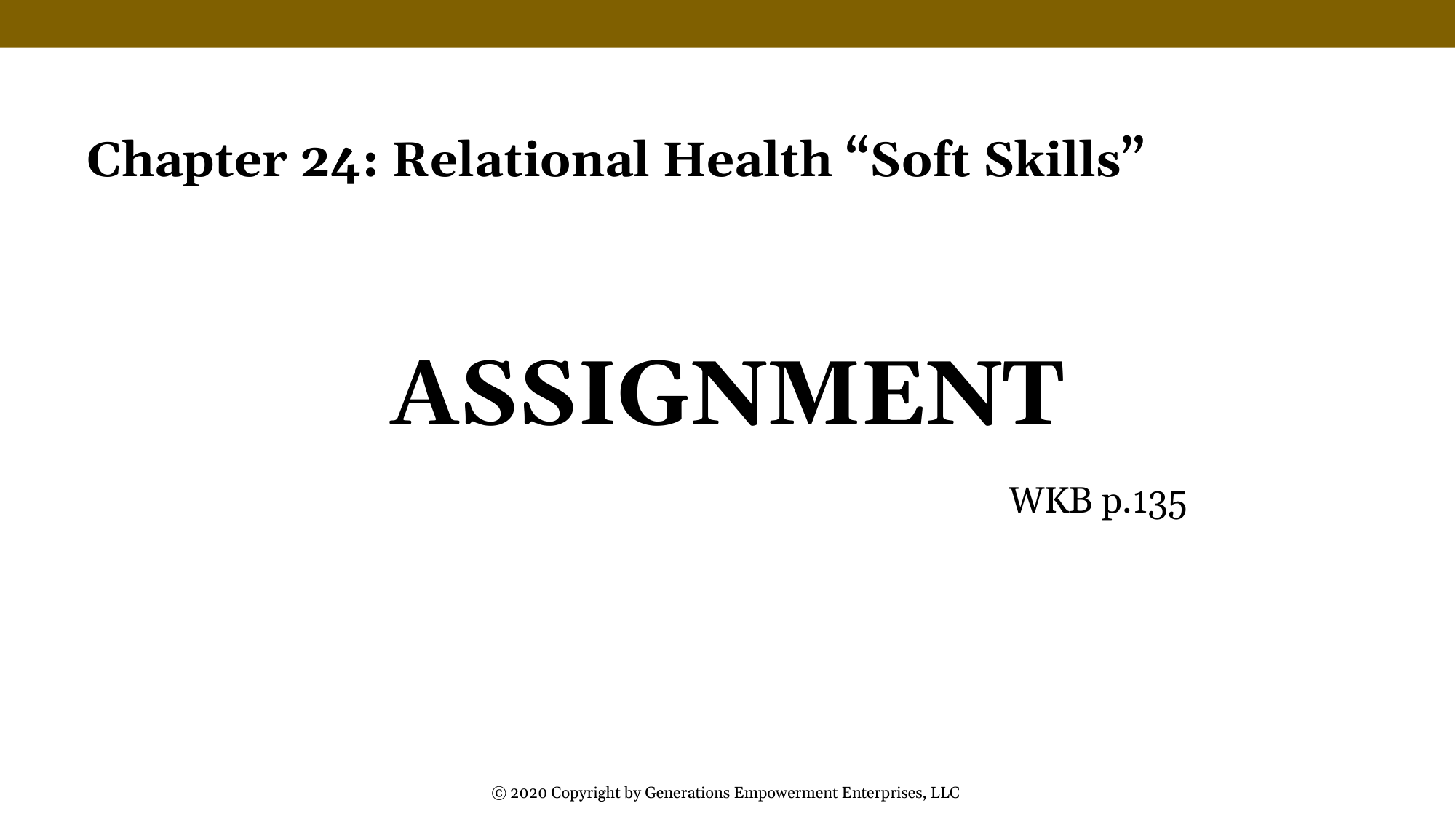

Chapter 24: Relational Health “Soft Skills”
Assignment

WKB p.135
© 2020 Copyright by Generations Empowerment Enterprises, LLC